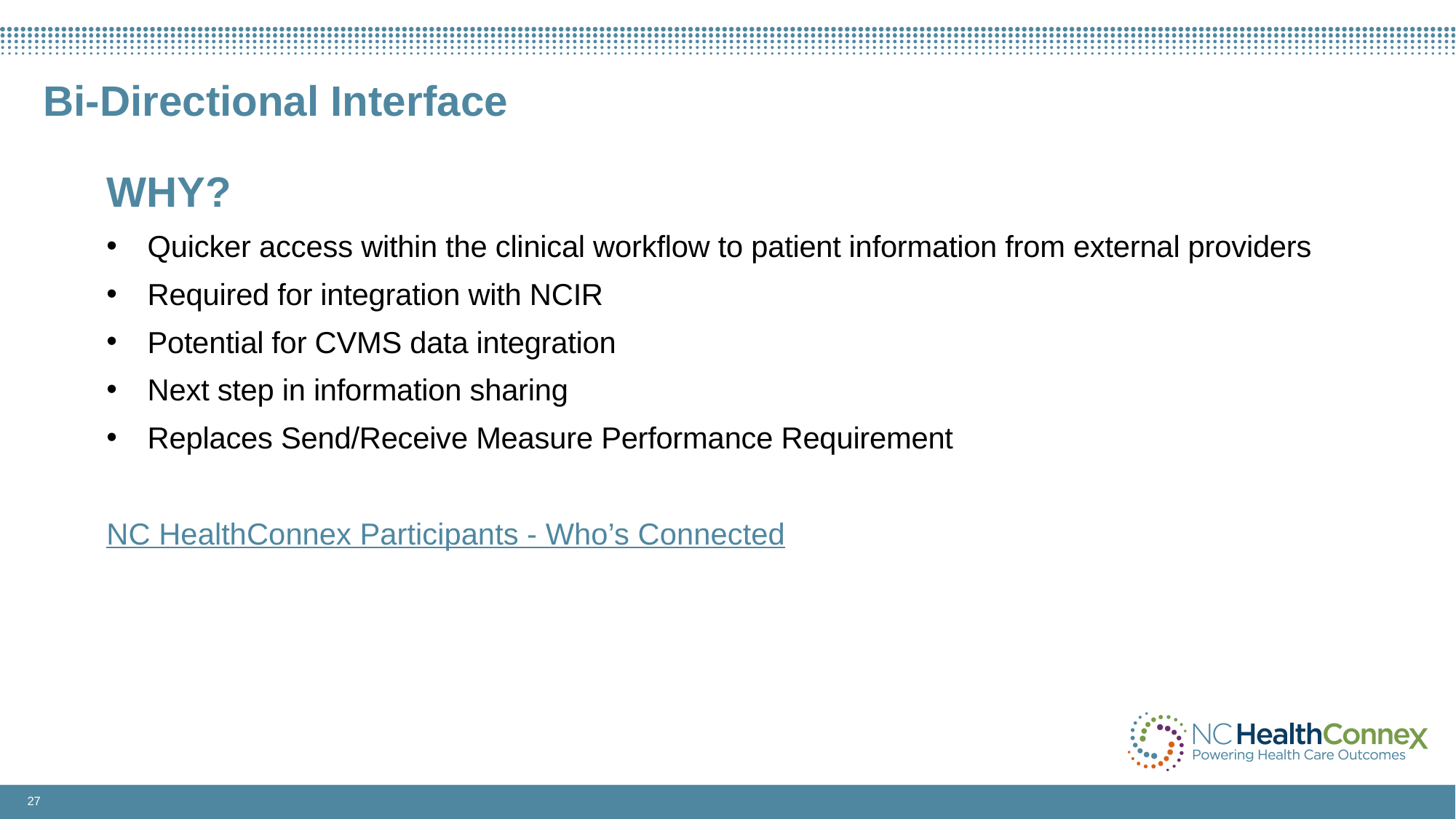

# Bi-Directional Interface
WHY?
Quicker access within the clinical workflow to patient information from external providers
Required for integration with NCIR
Potential for CVMS data integration
Next step in information sharing
Replaces Send/Receive Measure Performance Requirement

NC HealthConnex Participants - Who’s Connected

27